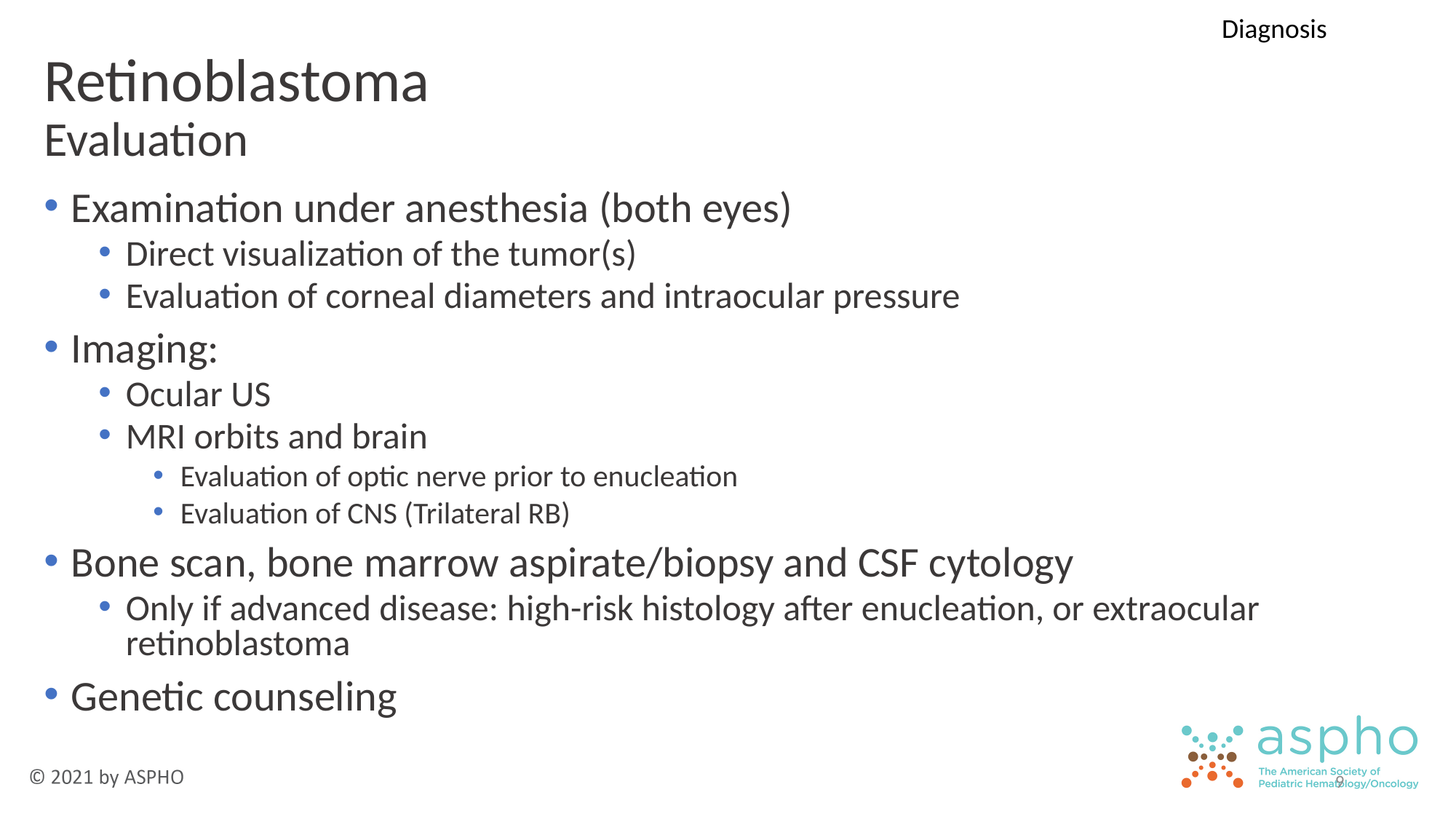

Diagnosis
# Retinoblastoma Evaluation
Examination under anesthesia (both eyes)
Direct visualization of the tumor(s)
Evaluation of corneal diameters and intraocular pressure
Imaging:
Ocular US
MRI orbits and brain
Evaluation of optic nerve prior to enucleation
Evaluation of CNS (Trilateral RB)
Bone scan, bone marrow aspirate/biopsy and CSF cytology
Only if advanced disease: high-risk histology after enucleation, or extraocular retinoblastoma
Genetic counseling

9